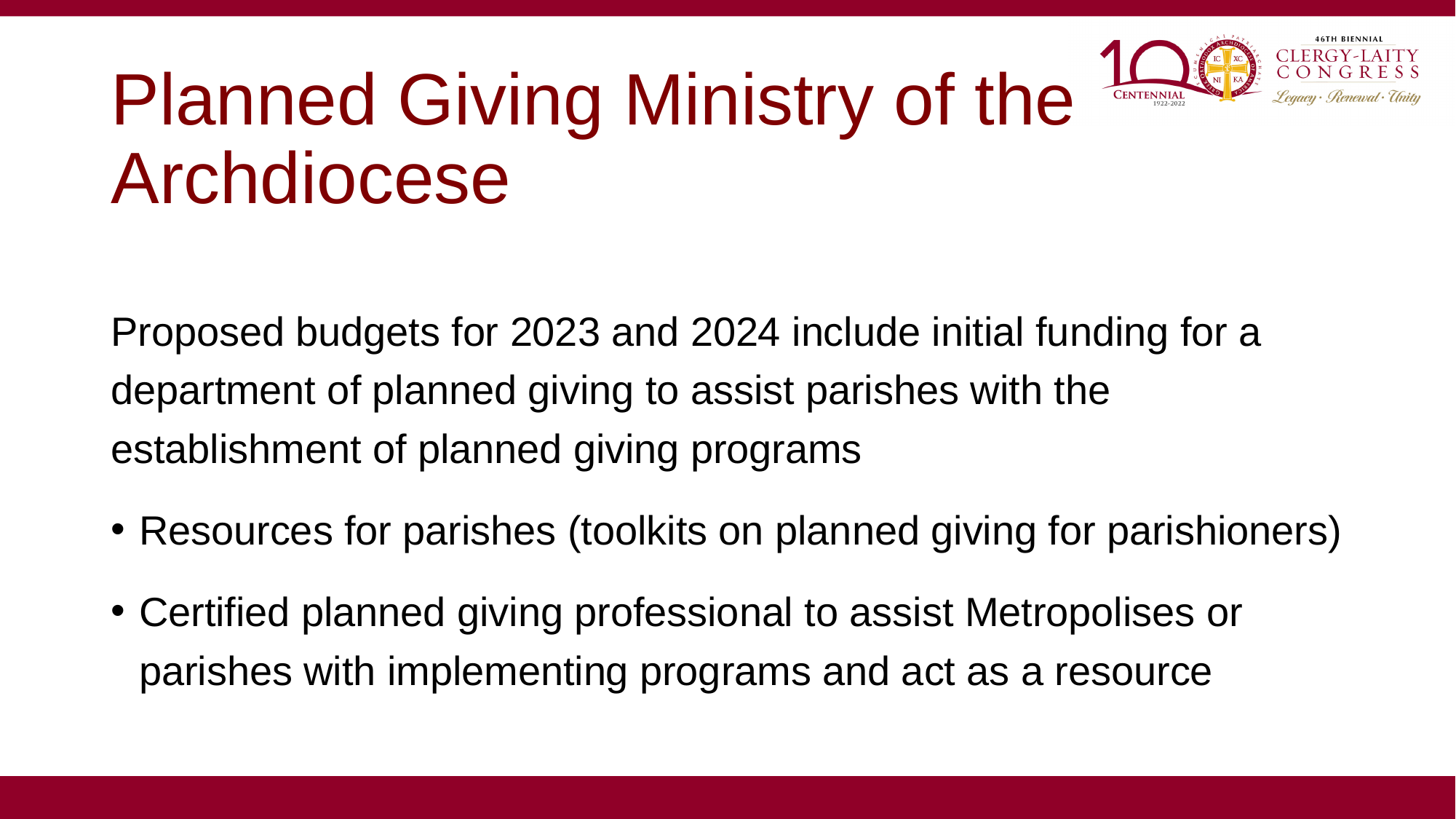

# Planned Giving Ministry of the Archdiocese

Proposed budgets for 2023 and 2024 include initial funding for a department of planned giving to assist parishes with the establishment of planned giving programs
Resources for parishes (toolkits on planned giving for parishioners)
Certified planned giving professional to assist Metropolises or parishes with implementing programs and act as a resource